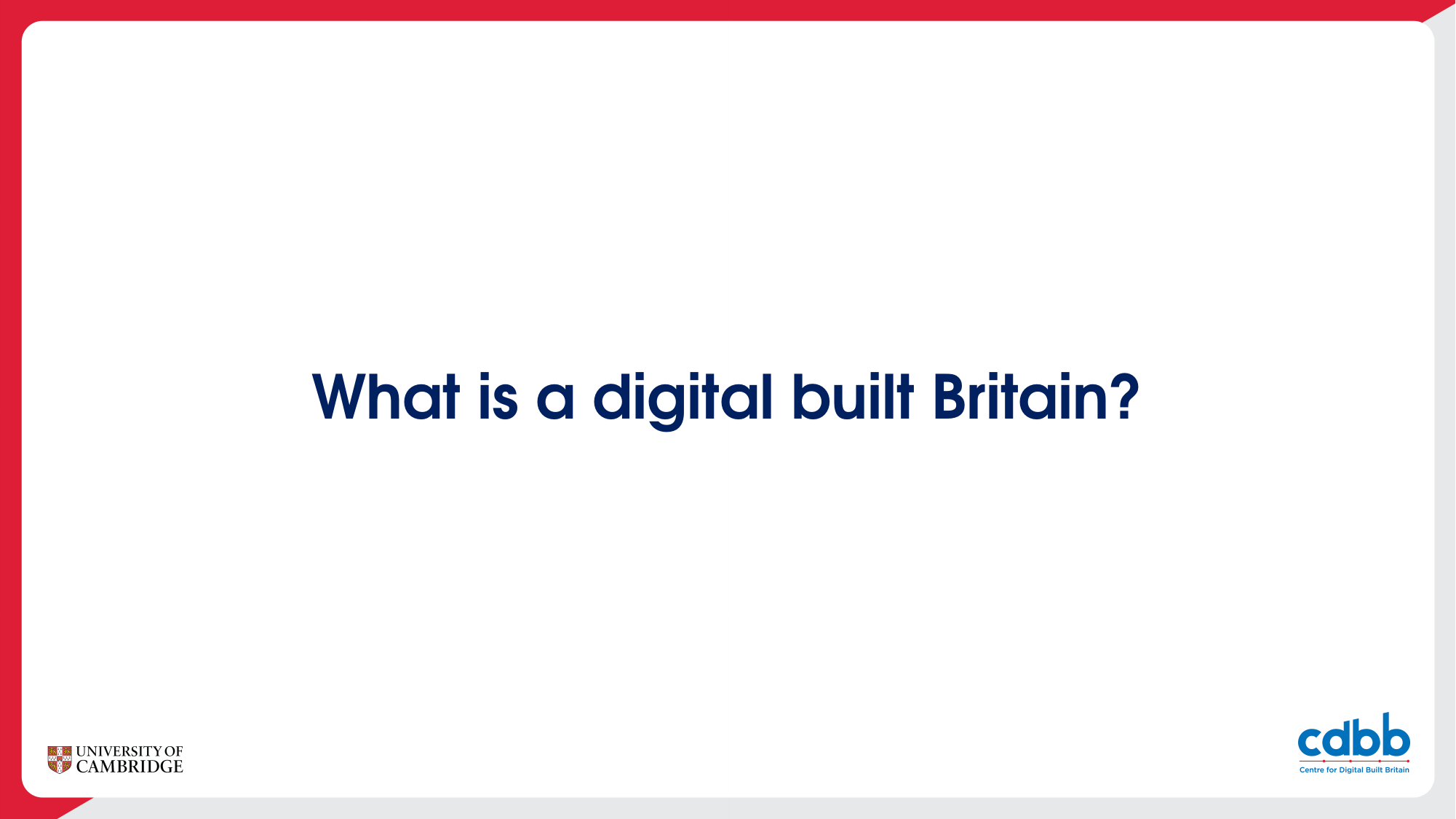

# What is a digital built Britain?